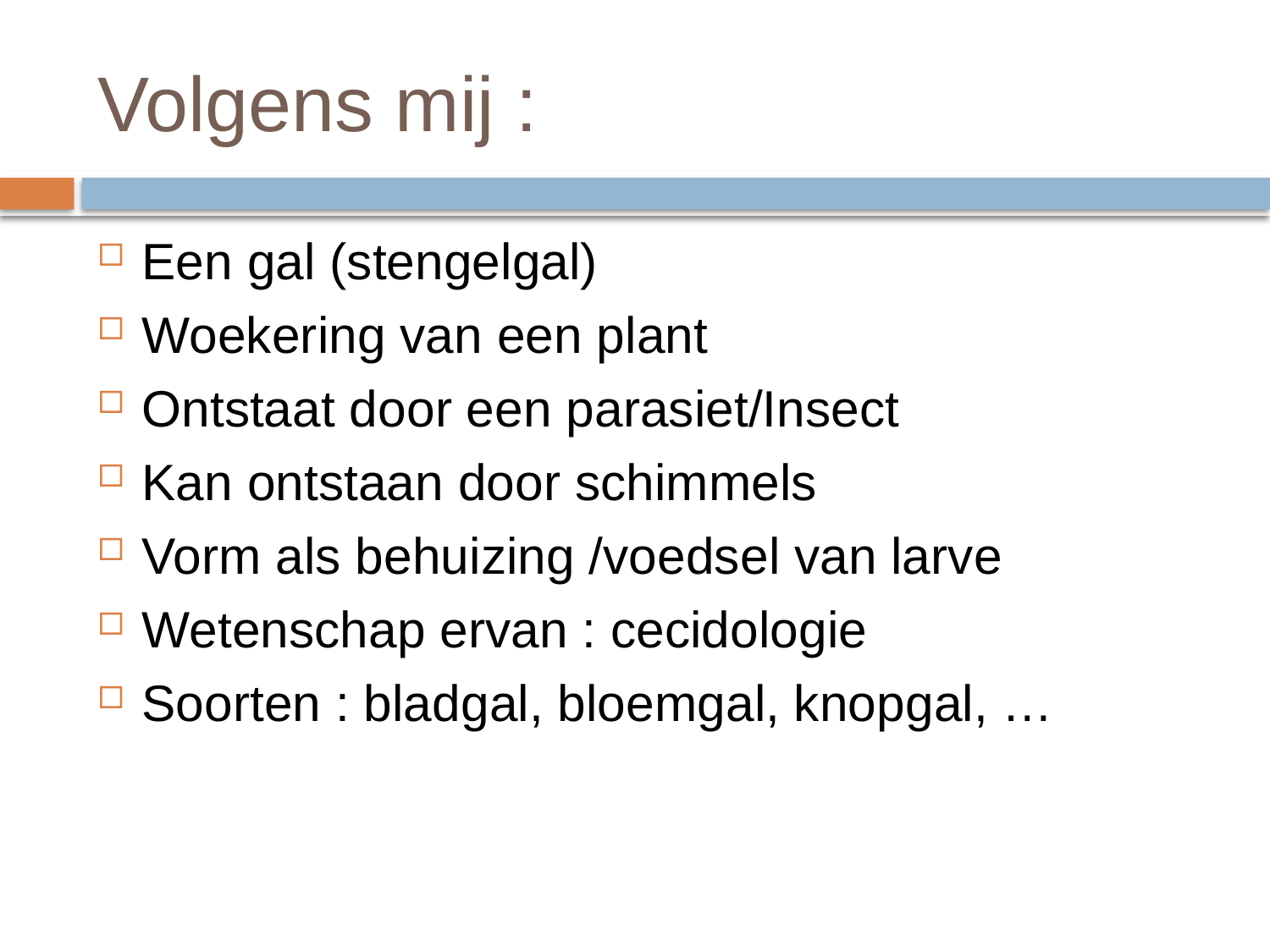

# Volgens mij :
Een gal (stengelgal)
Woekering van een plant
Ontstaat door een parasiet/Insect
Kan ontstaan door schimmels
Vorm als behuizing /voedsel van larve
Wetenschap ervan : cecidologie
Soorten : bladgal, bloemgal, knopgal, …